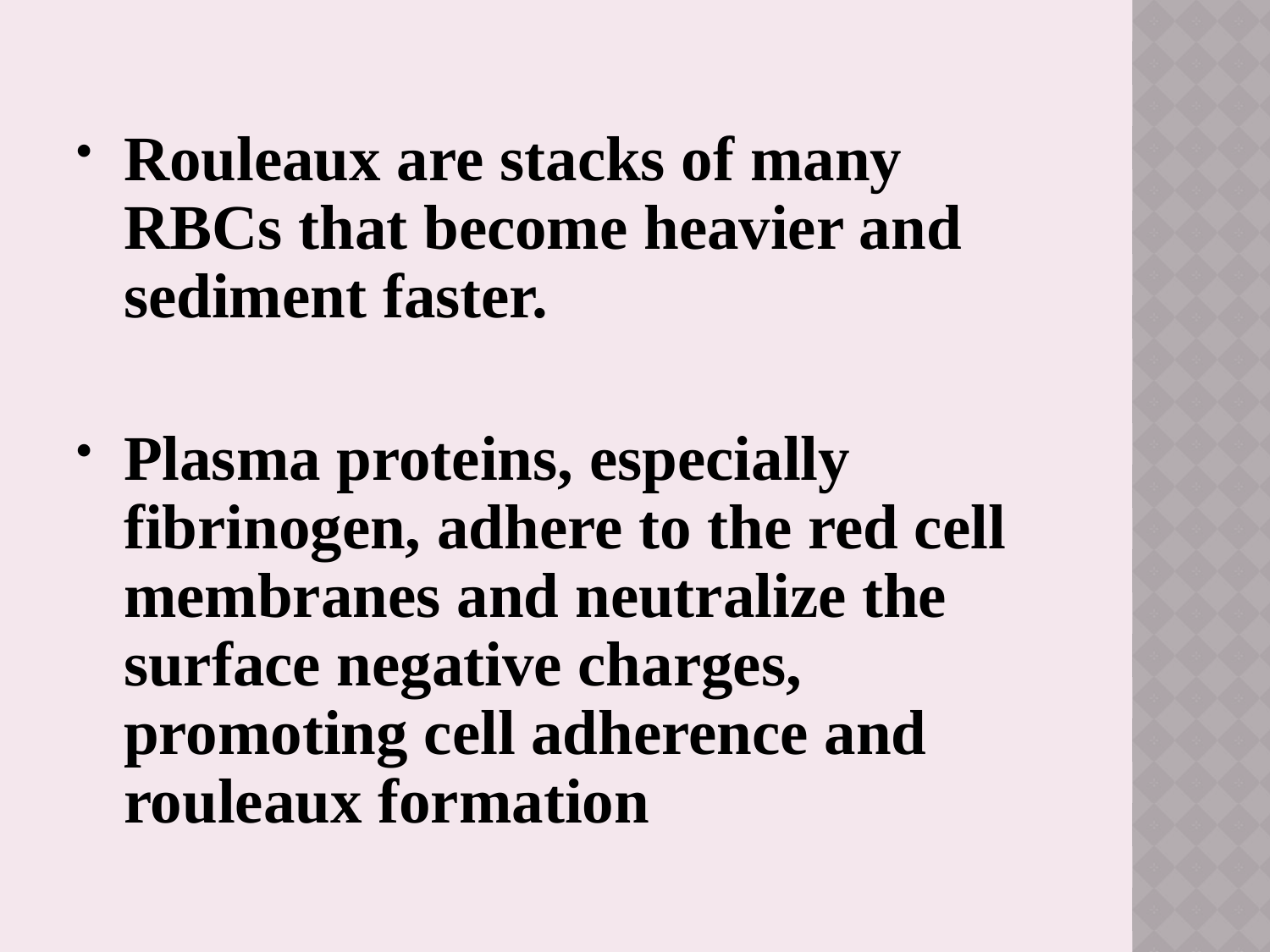

Rouleaux are stacks of many RBCs that become heavier and sediment faster.

Plasma proteins, especially fibrinogen, adhere to the red cell membranes and neutralize the surface negative charges, promoting cell adherence and rouleaux formation